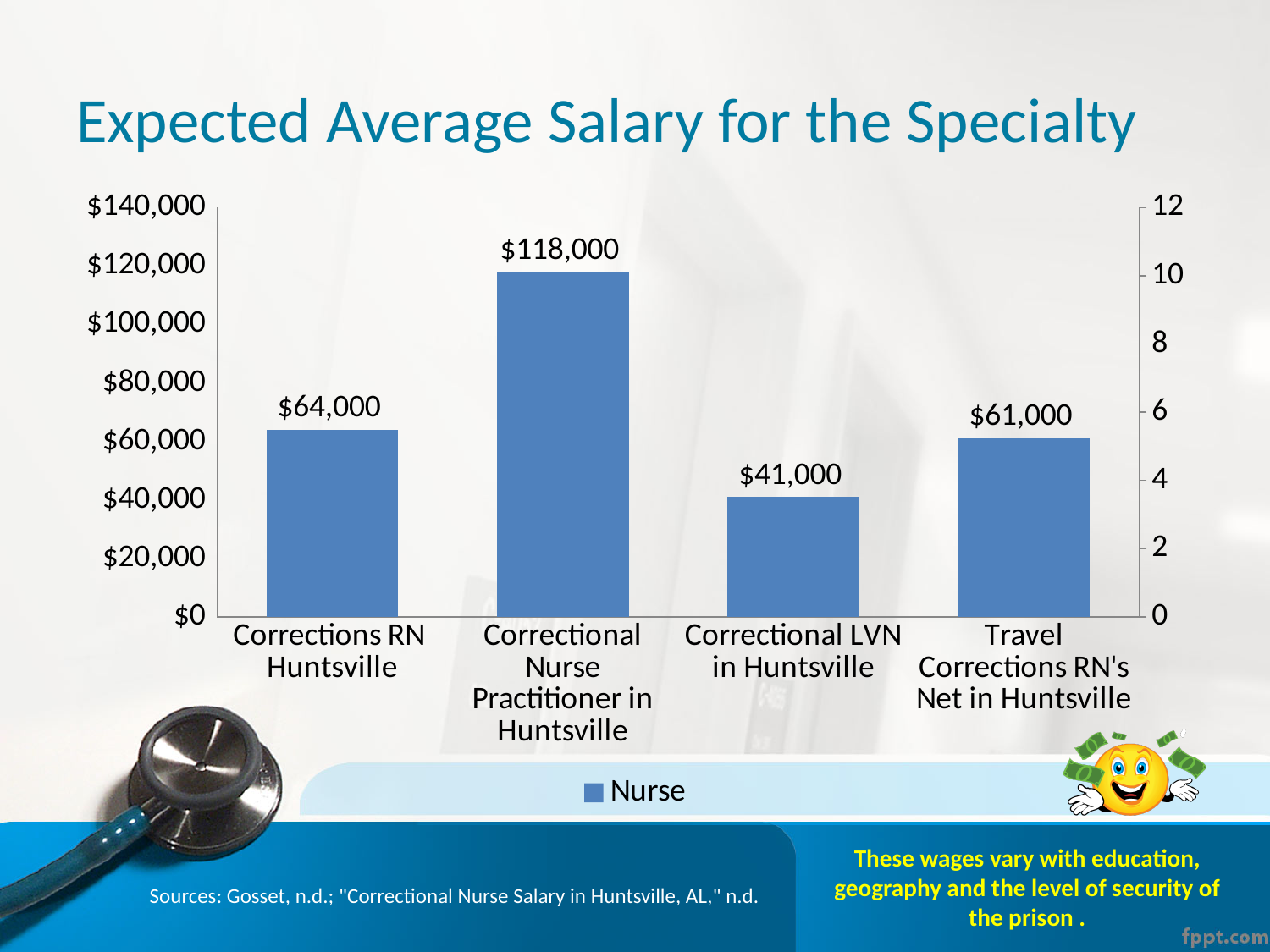

# Expected Average Salary for the Specialty

[unsupported chart]

These wages vary with education, geography and the level of security of the prison .
Sources: Gosset, n.d.; "Correctional Nurse Salary in Huntsville, AL," n.d.